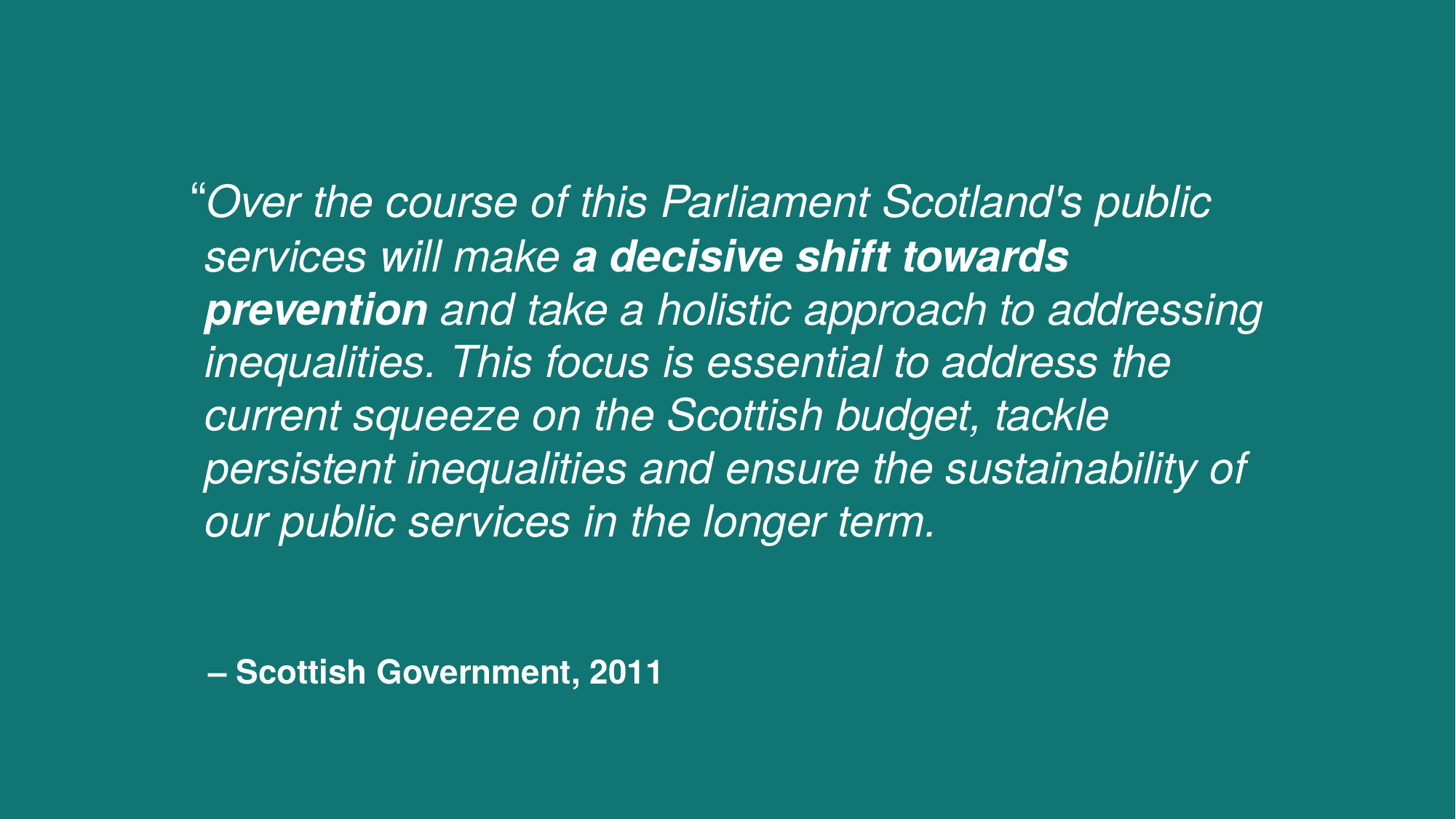

# “Over the course of this Parliament Scotland's public services will make a decisive shift towards prevention and take a holistic approach to addressing inequalities. This focus is essential to address the current squeeze on the Scottish budget, tackle persistent inequalities and ensure the sustainability of our public services in the longer term.
– Scottish Government, 2011